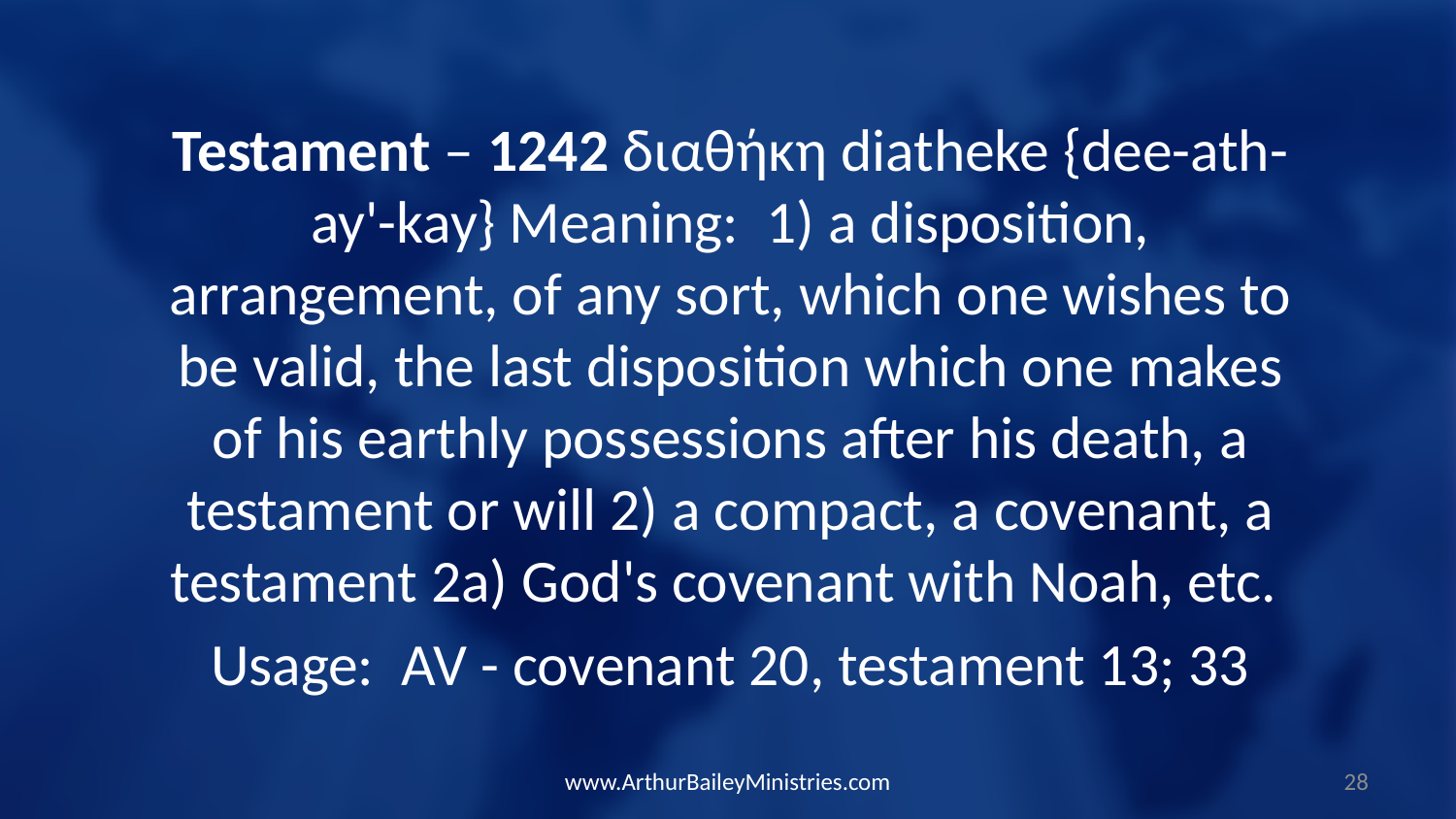

Testament – 1242 διαθήκη diatheke {dee-ath-ay'-kay} Meaning:  1) a disposition, arrangement, of any sort, which one wishes to be valid, the last disposition which one makes of his earthly possessions after his death, a testament or will 2) a compact, a covenant, a testament 2a) God's covenant with Noah, etc.
Usage:  AV - covenant 20, testament 13; 33
www.ArthurBaileyMinistries.com
28